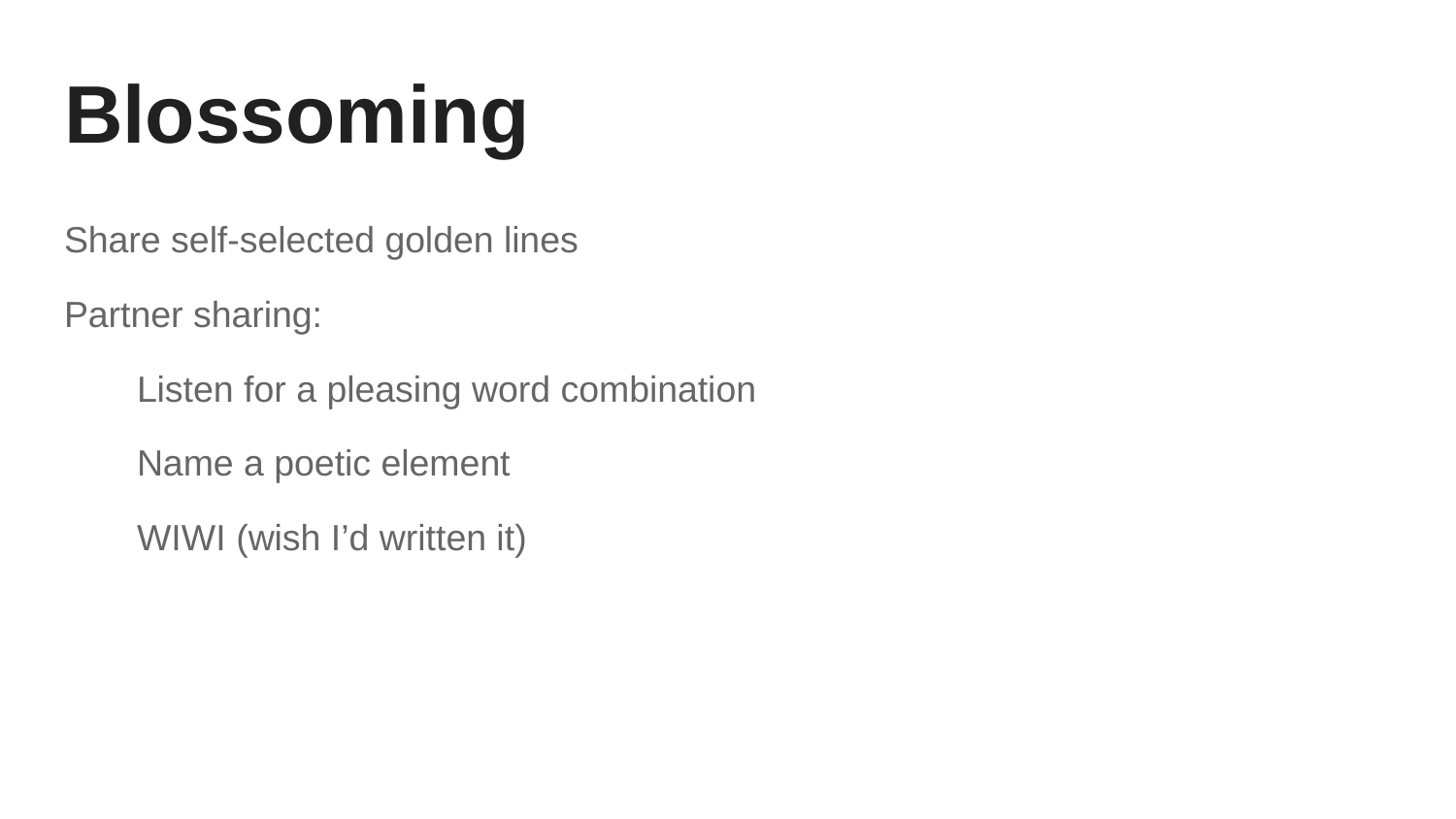

# Blossoming
Share self-selected golden lines
Partner sharing:
Listen for a pleasing word combination
Name a poetic element
WIWI (wish I’d written it)